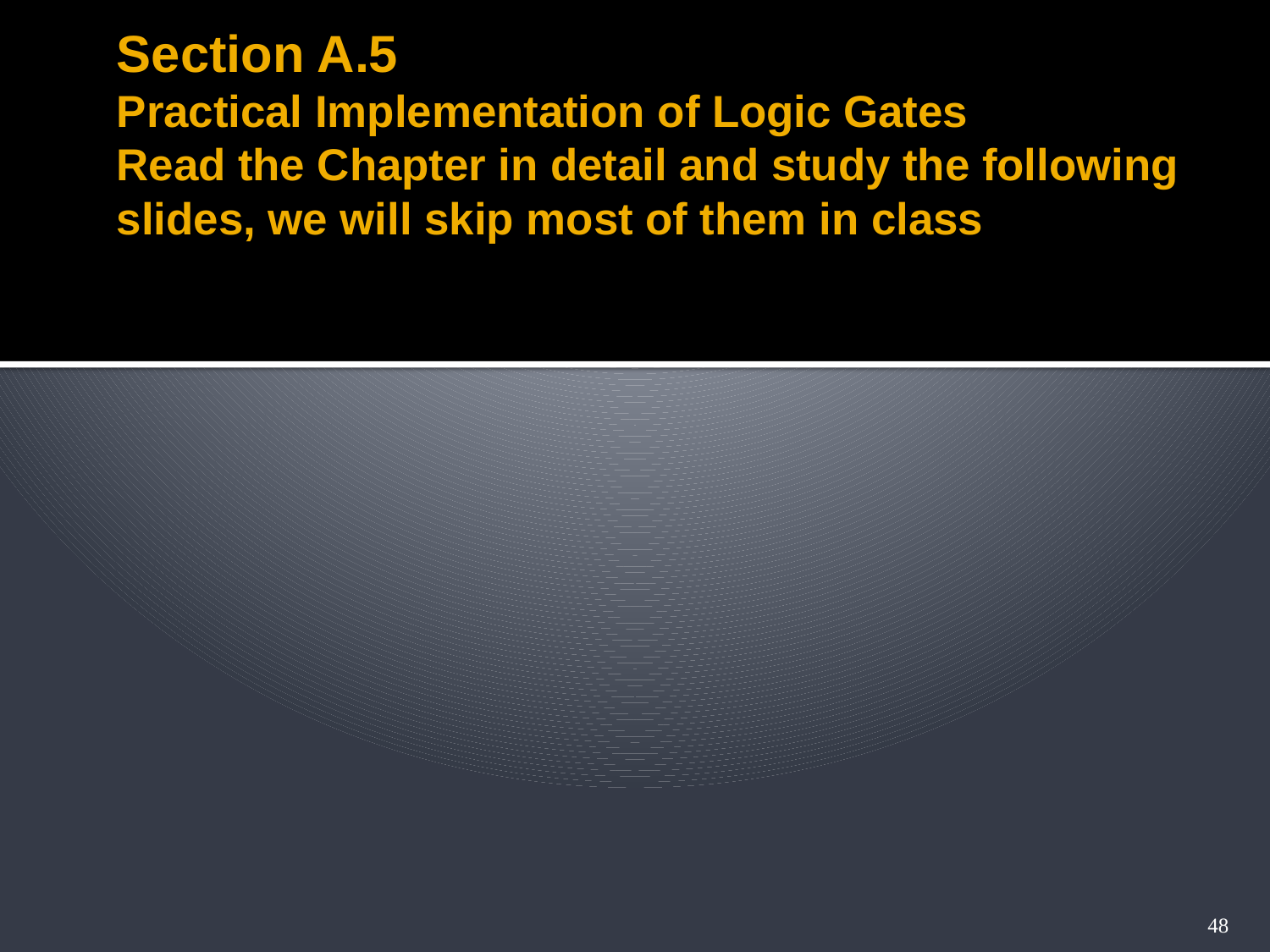

# Section A.5 Practical Implementation of Logic Gates Read the Chapter in detail and study the following slides, we will skip most of them in class

48